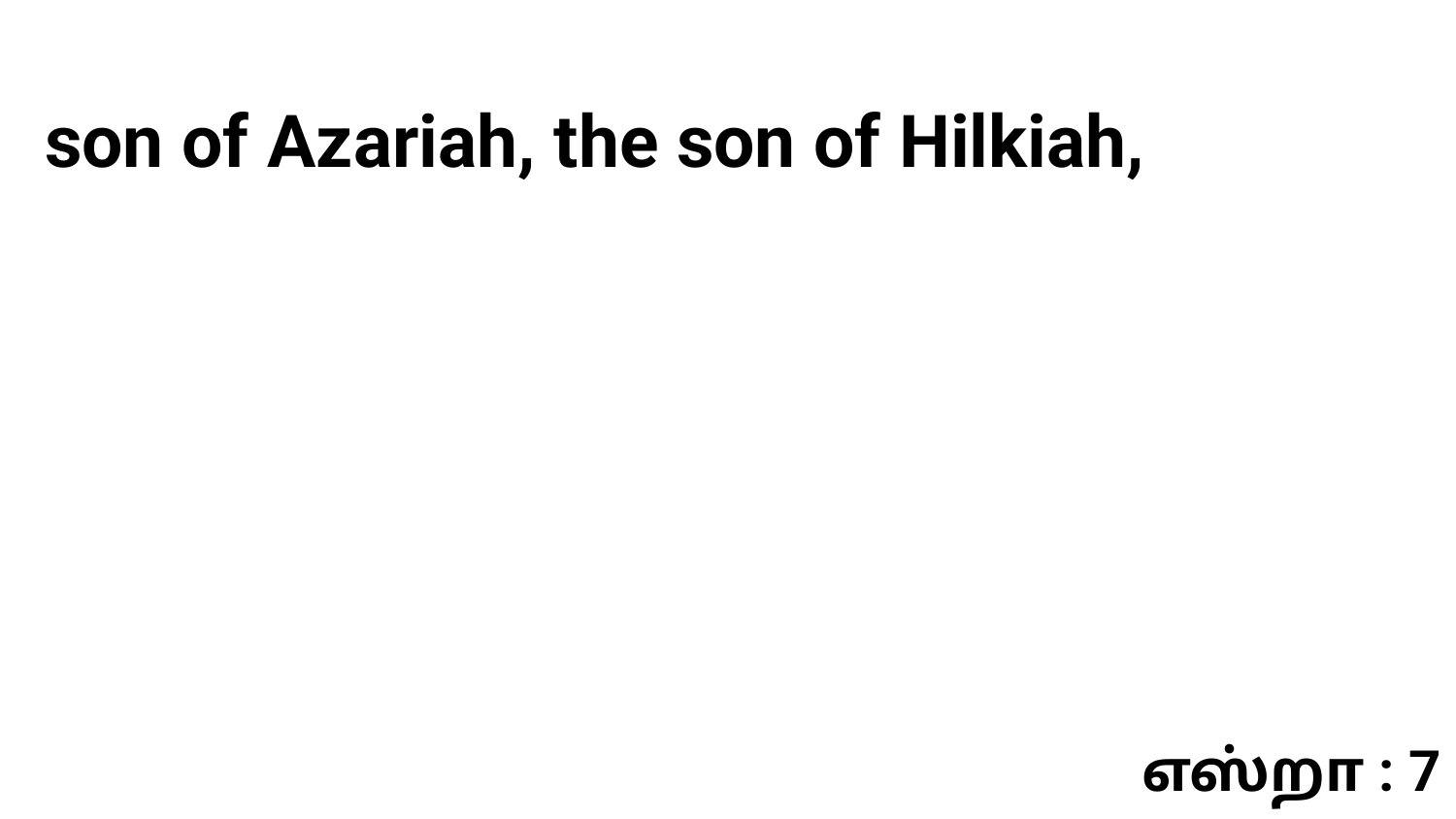

son of Azariah, the son of Hilkiah,
எஸ்றா : 7